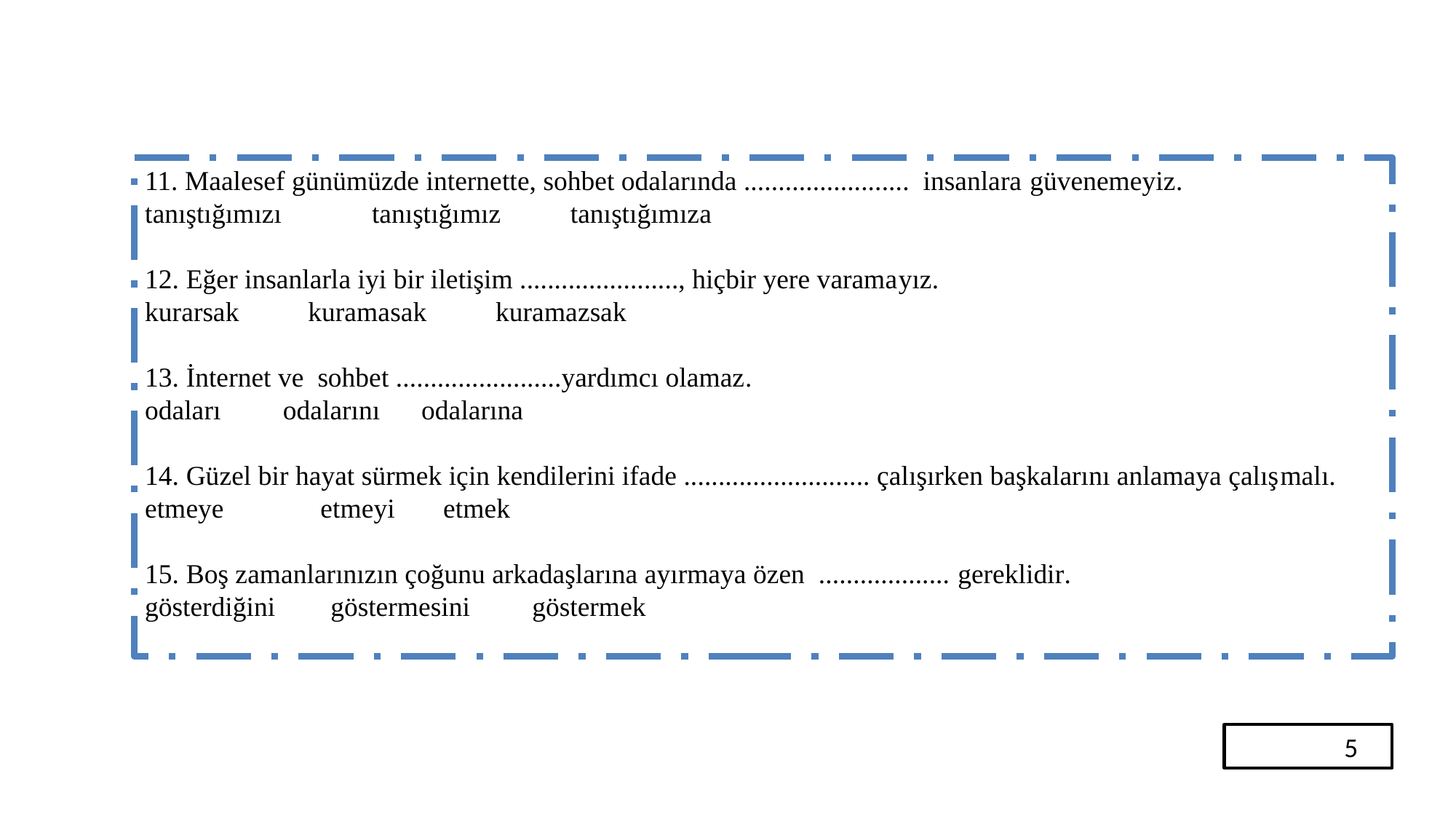

11. Maalesef günümüzde internette, sohbet odalarında ........................  insanlara güvenemeyiz.
tanıştığımızı             tanıştığımız          tanıştığımıza

12. Eğer insanlarla iyi bir iletişim ......................., hiçbir yere varamayız.
kurarsak          kuramasak          kuramazsak

13. İnternet ve  sohbet ........................yardımcı olamaz.
odaları         odalarını      odalarına

14. Güzel bir hayat sürmek için kendilerini ifade ........................... çalışırken başkalarını anlamaya çalışmalı.
etmeye              etmeyi       etmek

15. Boş zamanlarınızın çoğunu arkadaşlarına ayırmaya özen  ................... gereklidir.
gösterdiğini        göstermesini         göstermek

	5